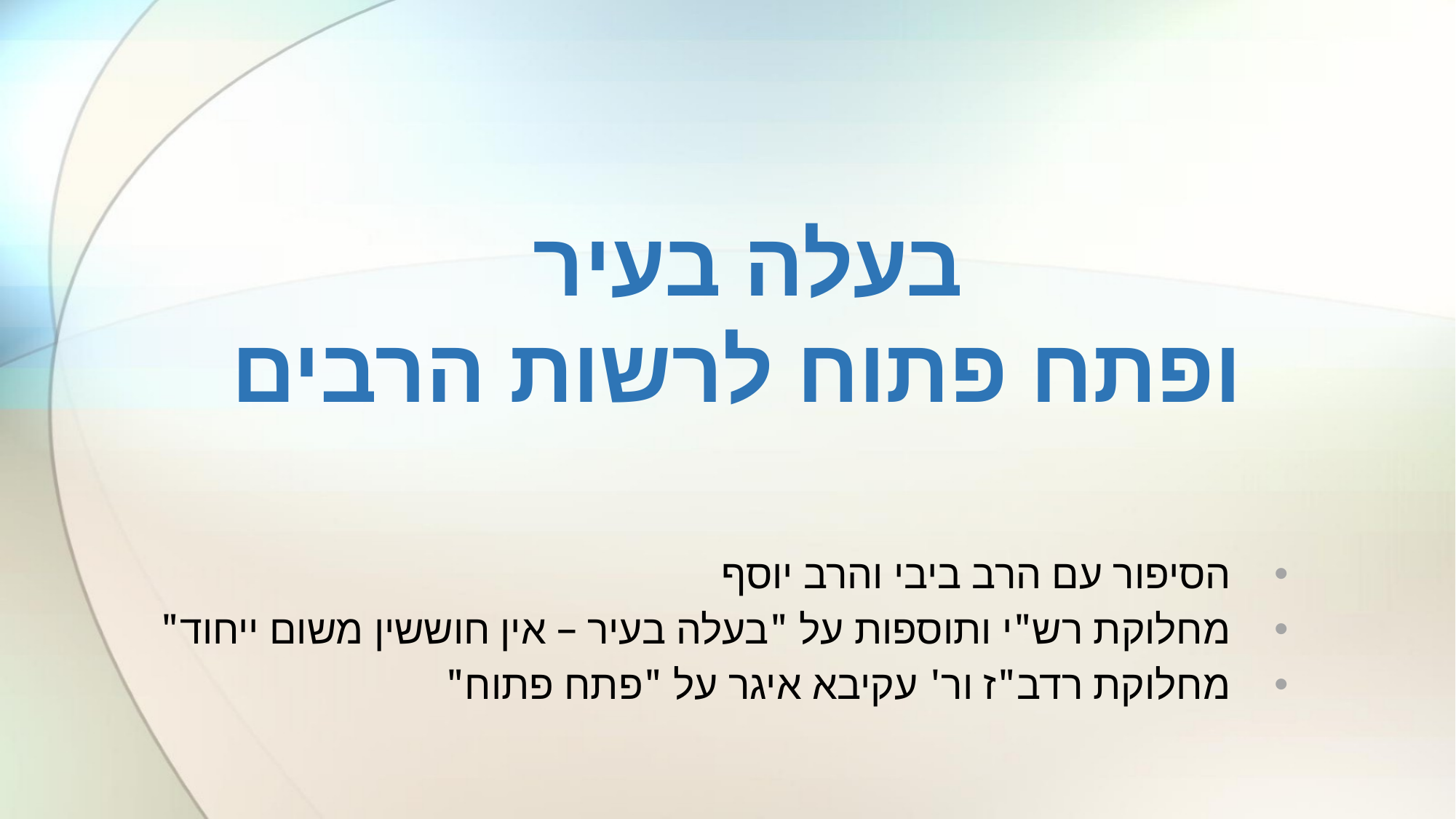

# בעלה בעיר ופתח פתוח לרשות הרבים
הסיפור עם הרב ביבי והרב יוסף
מחלוקת רש"י ותוספות על "בעלה בעיר – אין חוששין משום ייחוד"
מחלוקת רדב"ז ור' עקיבא איגר על "פתח פתוח"